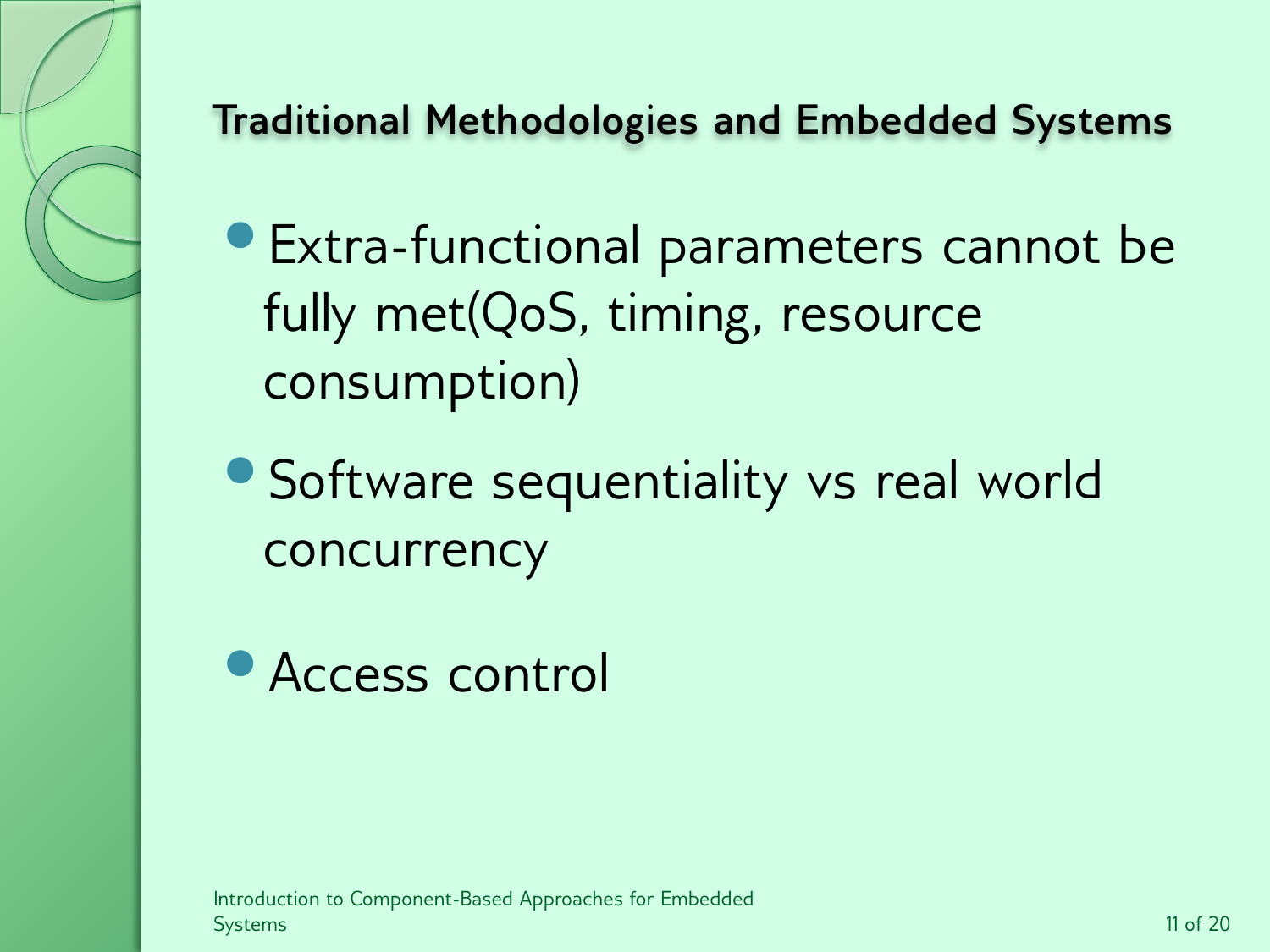

# Traditional Methodologies and Embedded Systems
Extra-functional parameters cannot be fully met(QoS, timing, resource consumption)

Software sequentiality vs real world concurrency

Access control

Introduction to Component-Based Approaches for Embedded Systems